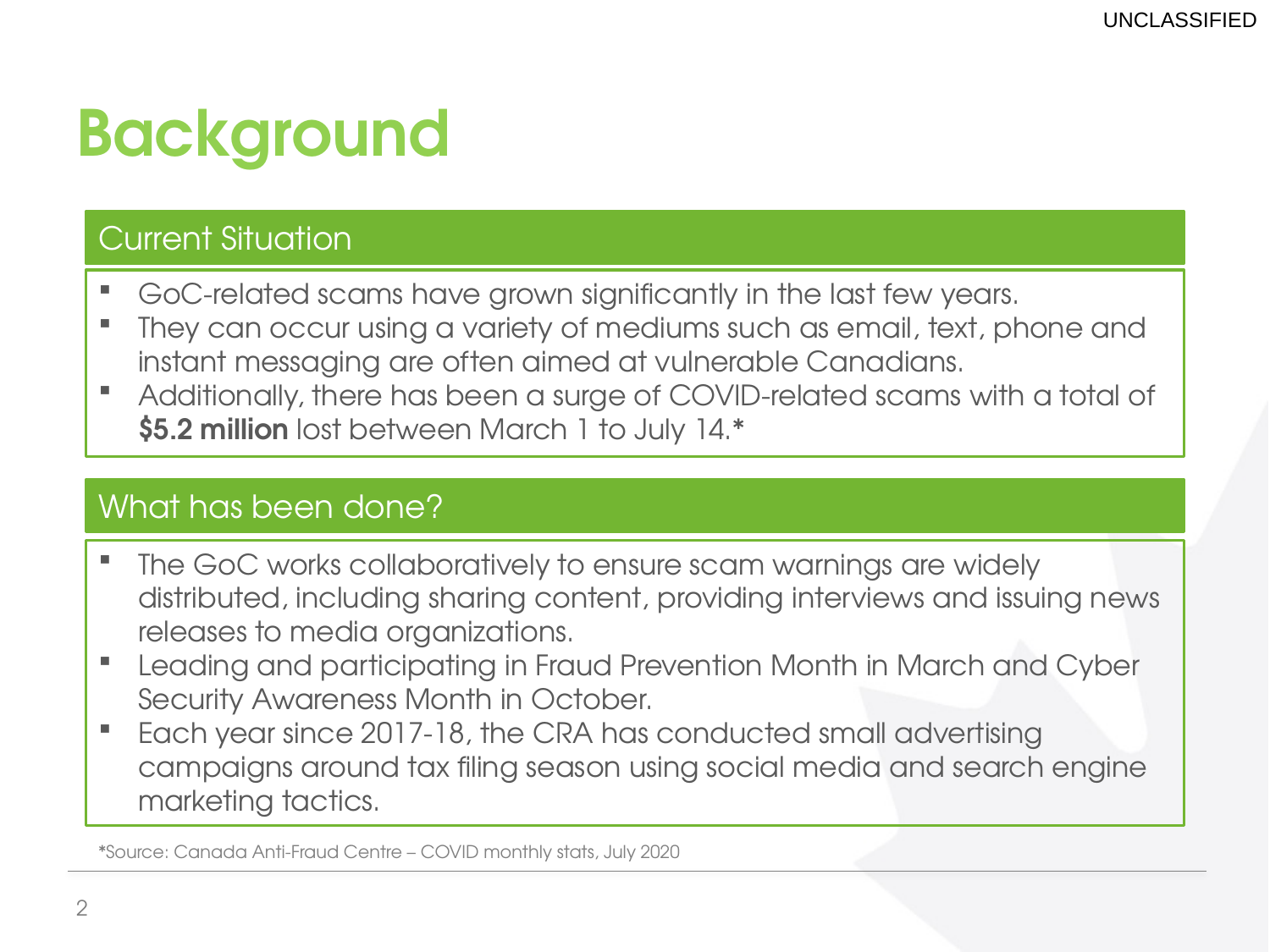

# Background
Current Situation
GoC-related scams have grown significantly in the last few years.
They can occur using a variety of mediums such as email, text, phone and instant messaging are often aimed at vulnerable Canadians.
Additionally, there has been a surge of COVID-related scams with a total of $5.2 million lost between March 1 to July 14.*
What has been done?
The GoC works collaboratively to ensure scam warnings are widely distributed, including sharing content, providing interviews and issuing news releases to media organizations.
Leading and participating in Fraud Prevention Month in March and Cyber Security Awareness Month in October.
Each year since 2017-18, the CRA has conducted small advertising campaigns around tax filing season using social media and search engine marketing tactics.

*Source: Canada Anti-Fraud Centre – COVID monthly stats, July 2020

2